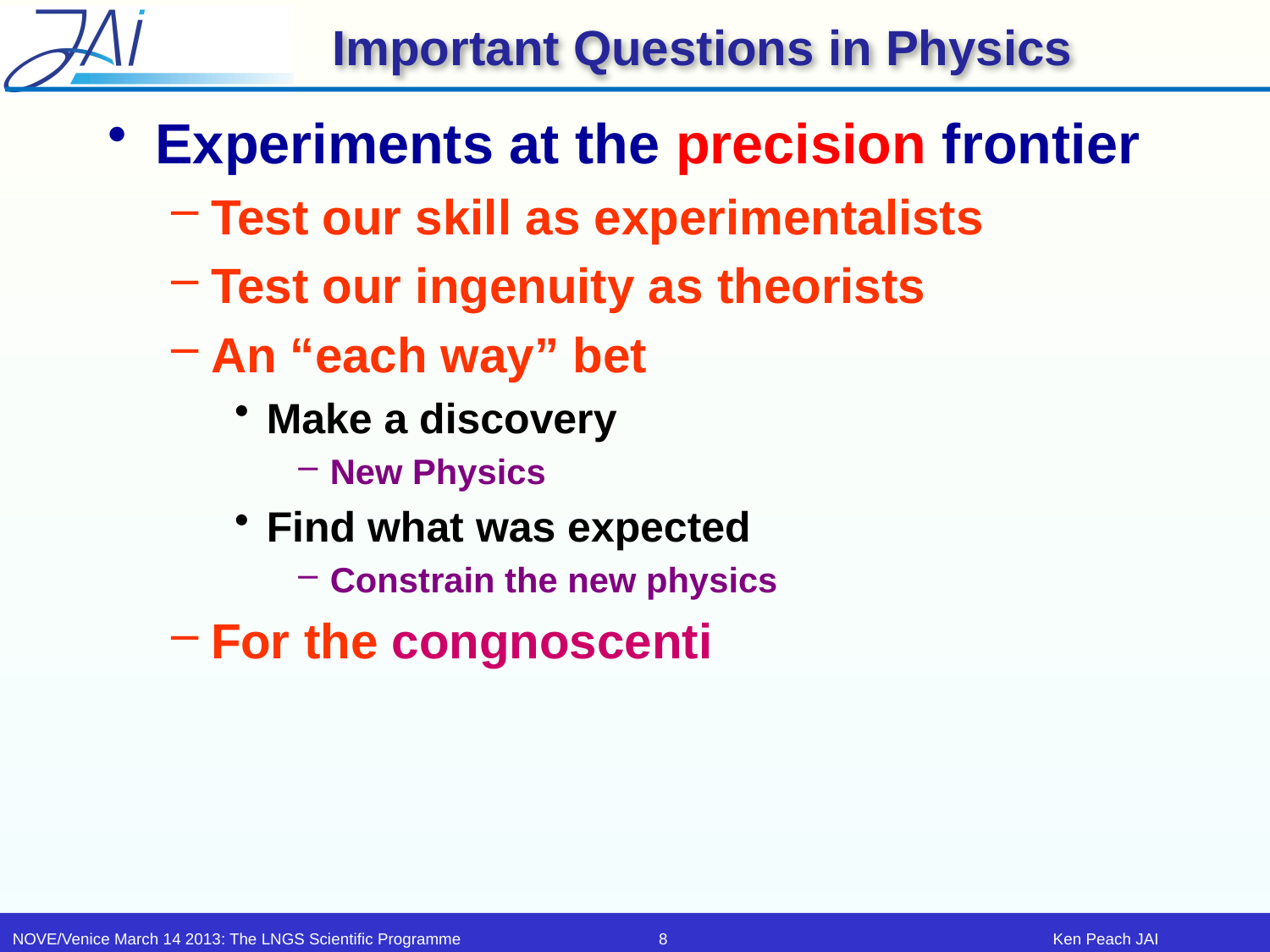

# Important Questions in Physics
Experiments at the precision frontier
Test our skill as experimentalists
Test our ingenuity as theorists
An “each way” bet
Make a discovery
New Physics
Find what was expected
Constrain the new physics
For the congnoscenti